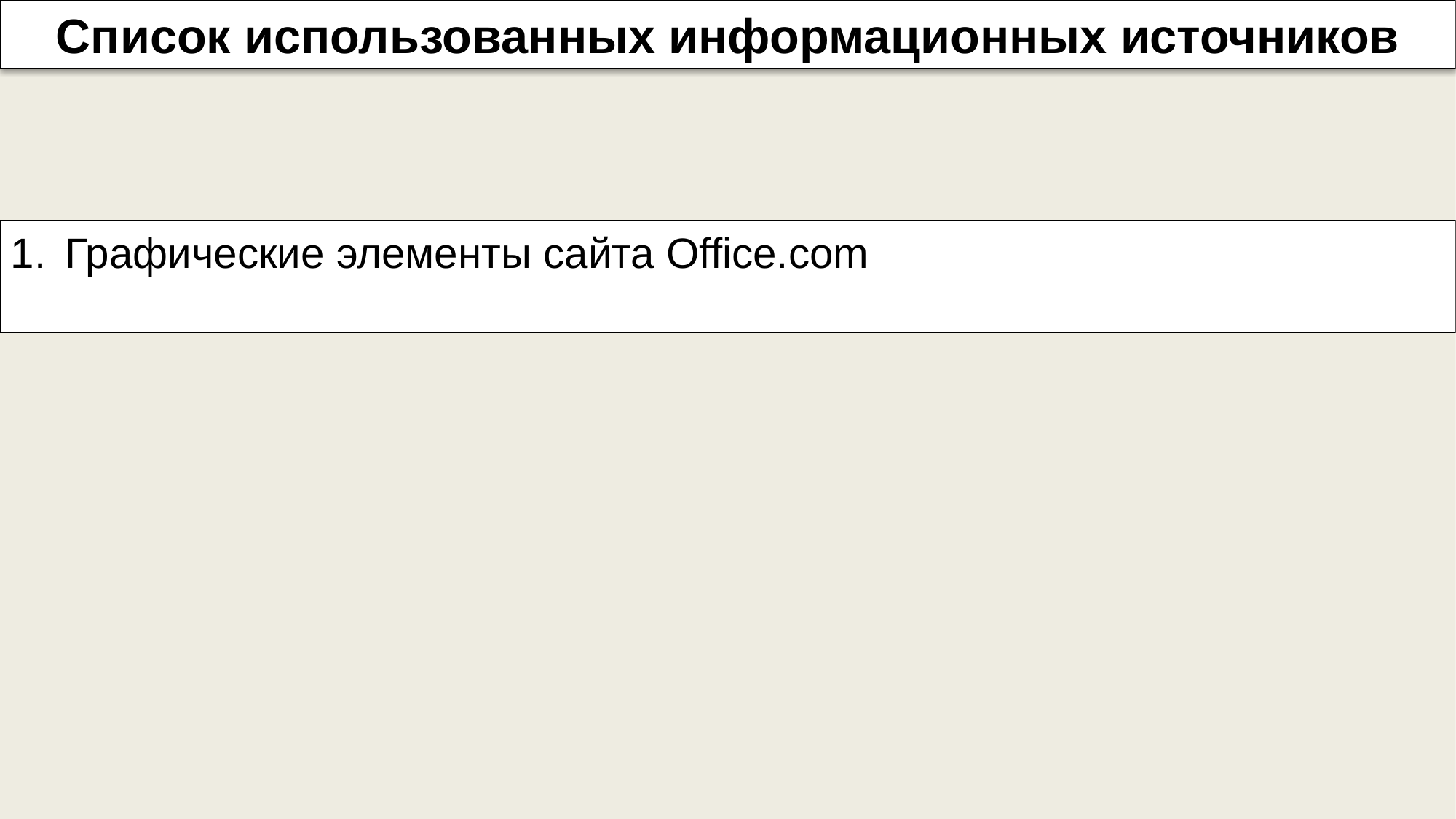

Список использованных информационных источников
Графические элементы сайта Office.com